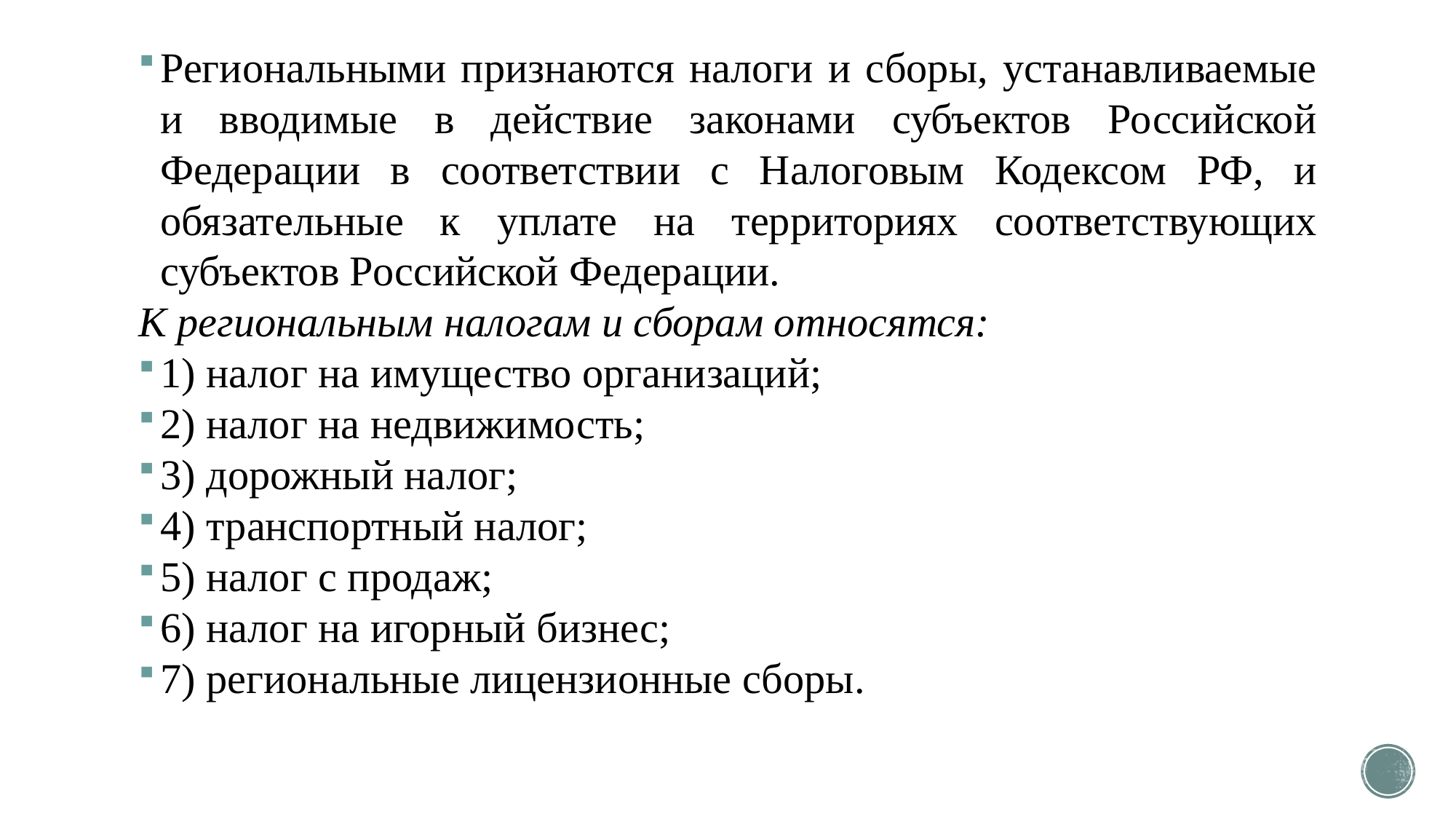

Региональными признаются налоги и сборы, устанавливаемые и вводимые в действие законами субъектов Российской Федерации в соответствии с Налоговым Кодексом РФ, и обязательные к уплате на территориях соответствующих субъектов Российской Федерации.
К региональным налогам и сборам относятся:
1) налог на имущество организаций;
2) налог на недвижимость;
3) дорожный налог;
4) транспортный налог;
5) налог с продаж;
6) налог на игорный бизнес;
7) региональные лицензионные сборы.